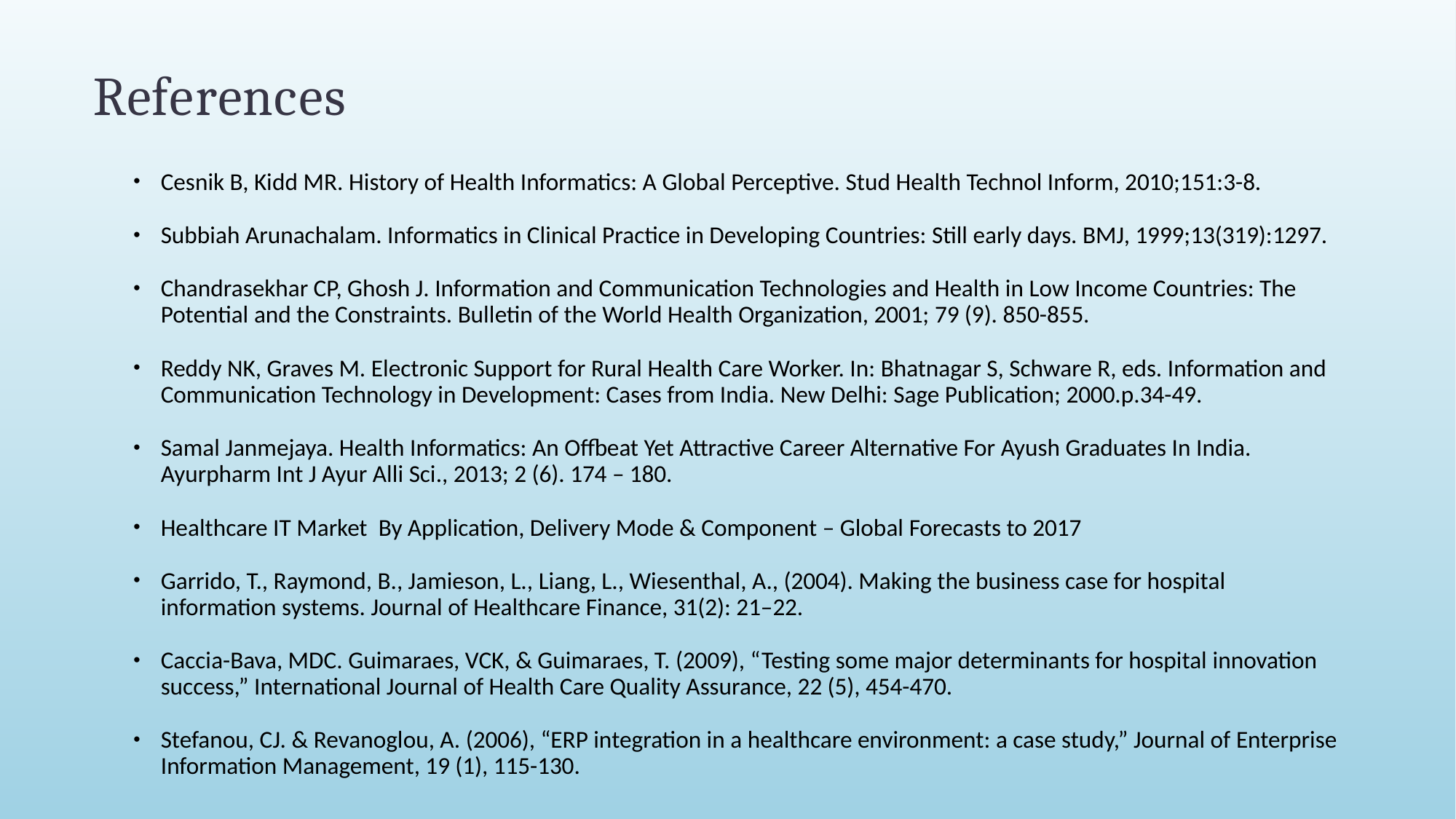

# References
Cesnik B, Kidd MR. History of Health Informatics: A Global Perceptive. Stud Health Technol Inform, 2010;151:3-8.
Subbiah Arunachalam. Informatics in Clinical Practice in Developing Countries: Still early days. BMJ, 1999;13(319):1297.
Chandrasekhar CP, Ghosh J. Information and Communication Technologies and Health in Low Income Countries: The Potential and the Constraints. Bulletin of the World Health Organization, 2001; 79 (9). 850-855.
Reddy NK, Graves M. Electronic Support for Rural Health Care Worker. In: Bhatnagar S, Schware R, eds. Information and Communication Technology in Development: Cases from India. New Delhi: Sage Publication; 2000.p.34-49.
Samal Janmejaya. Health Informatics: An Offbeat Yet Attractive Career Alternative For Ayush Graduates In India. Ayurpharm Int J Ayur Alli Sci., 2013; 2 (6). 174 – 180.
Healthcare IT Market  By Application, Delivery Mode & Component – Global Forecasts to 2017
Garrido, T., Raymond, B., Jamieson, L., Liang, L., Wiesenthal, A., (2004). Making the business case for hospital information systems. Journal of Healthcare Finance, 31(2): 21–22.
Caccia-Bava, MDC. Guimaraes, VCK, & Guimaraes, T. (2009), “Testing some major determinants for hospital innovation success,” International Journal of Health Care Quality Assurance, 22 (5), 454-470.
Stefanou, CJ. & Revanoglou, A. (2006), “ERP integration in a healthcare environment: a case study,” Journal of Enterprise Information Management, 19 (1), 115-130.